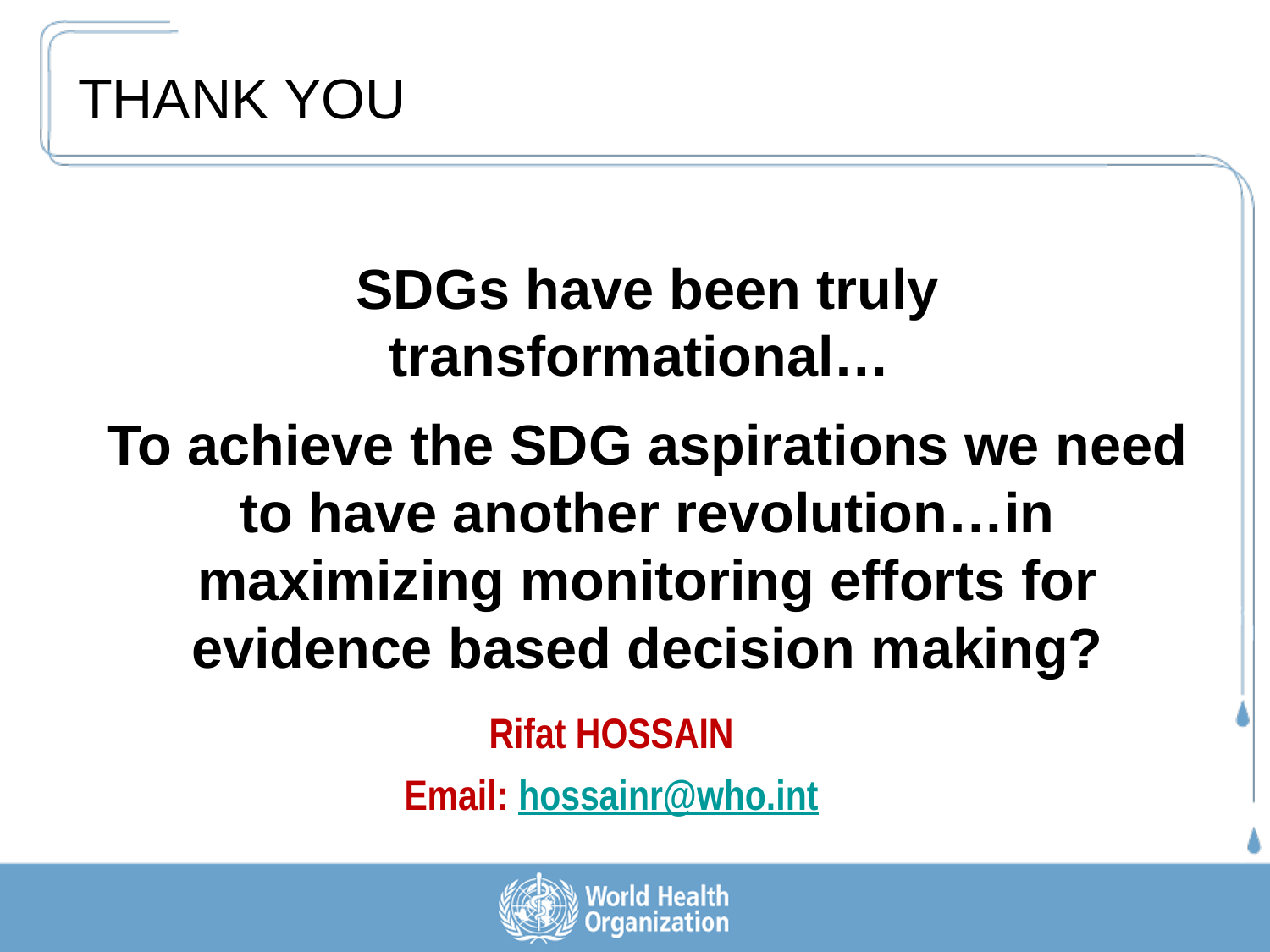

THANK YOU
SDGs have been truly transformational…
To achieve the SDG aspirations we need to have another revolution…in maximizing monitoring efforts for evidence based decision making?
Rifat HOSSAIN
Email: hossainr@who.int